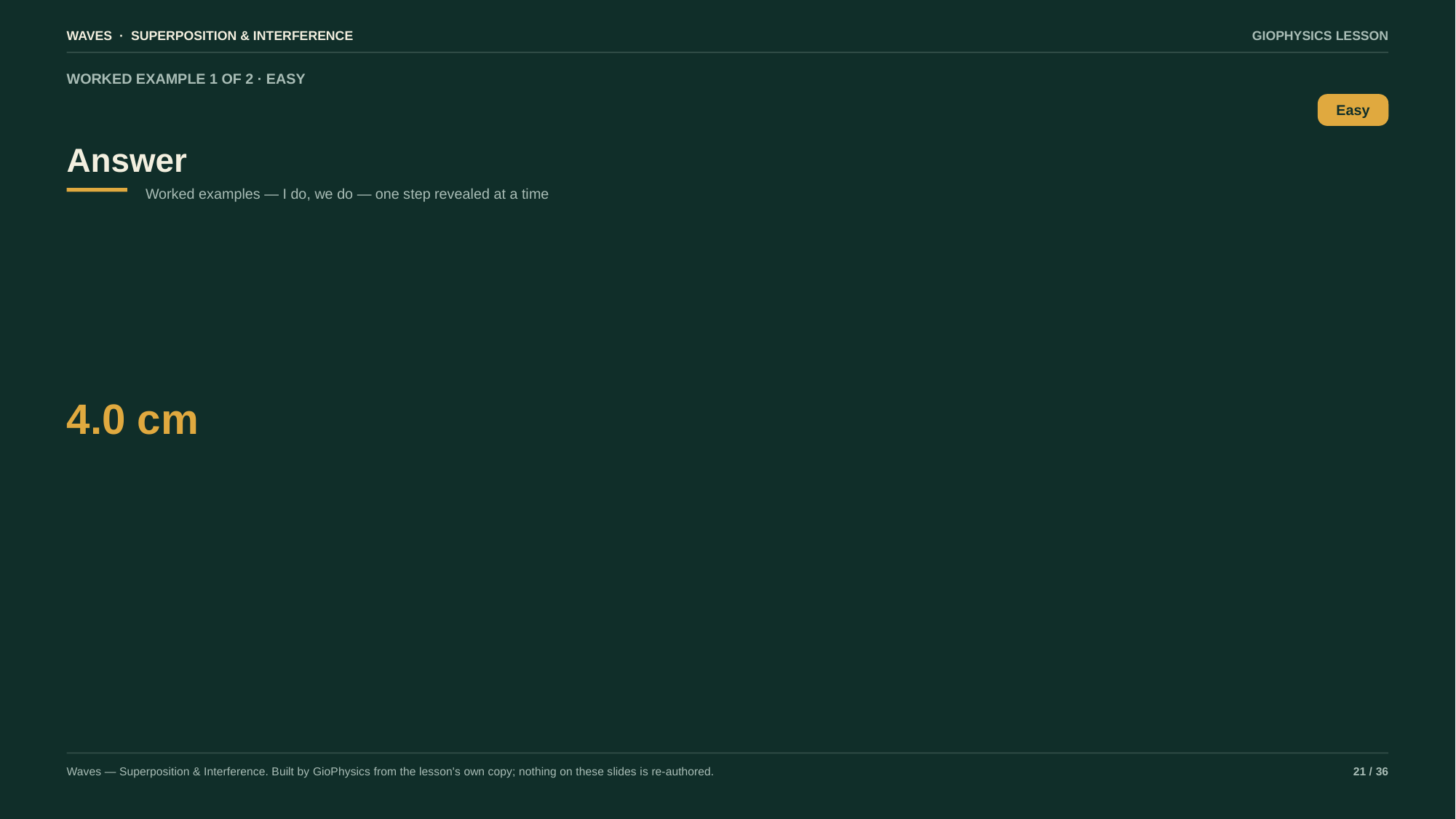

WAVES  ·  SUPERPOSITION & INTERFERENCE
GIOPHYSICS LESSON

WORKED EXAMPLE 1 OF 2 · EASY
Answer

Easy
Worked examples — I do, we do — one step revealed at a time

4.0 cm

Waves — Superposition & Interference. Built by GioPhysics from the lesson's own copy; nothing on these slides is re-authored.
21 / 36